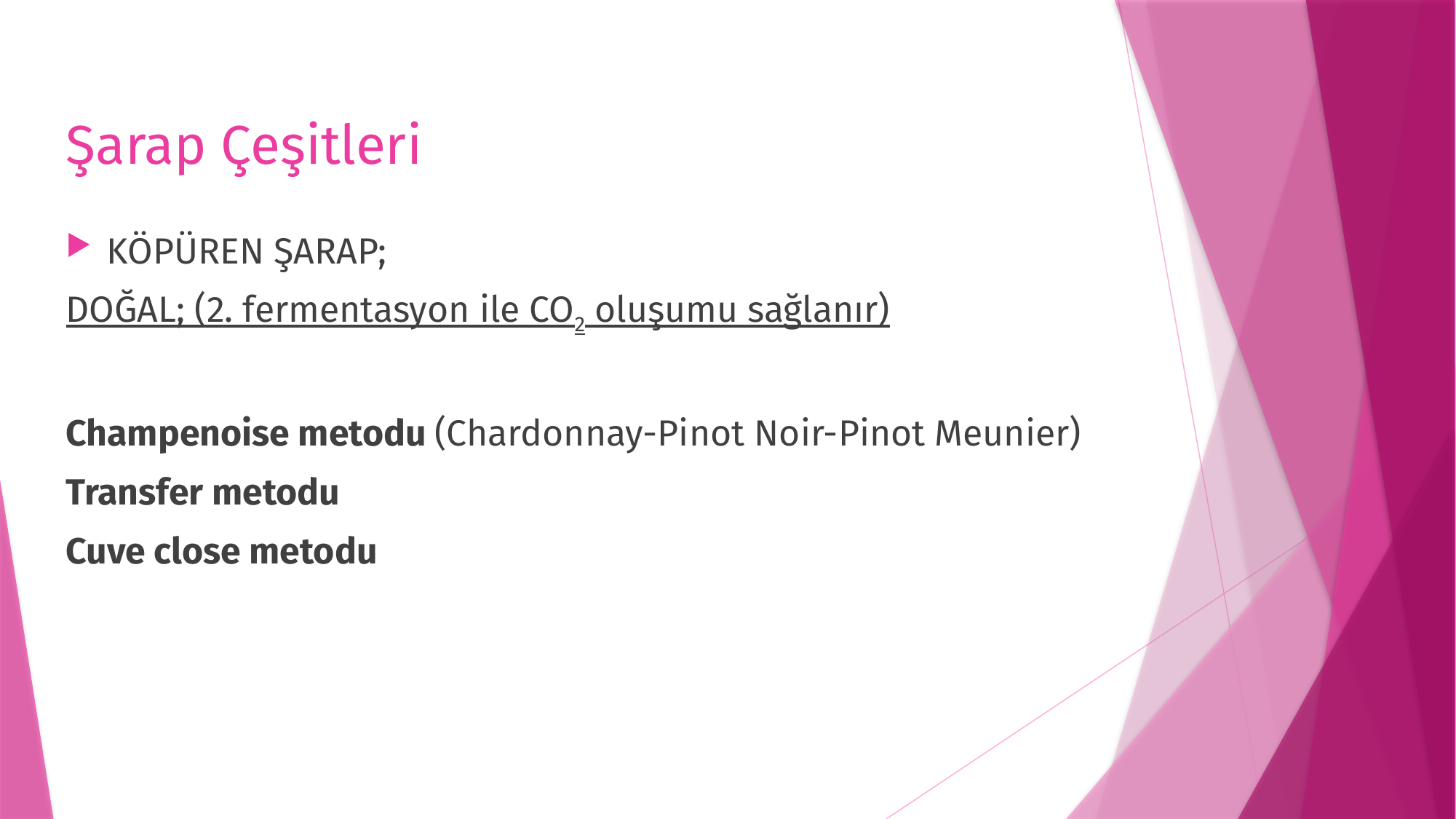

# Şarap Çeşitleri

KÖPÜREN ŞARAP;
DOĞAL; (2. fermentasyon ile CO2 oluşumu sağlanır)

Champenoise metodu (Chardonnay-Pinot Noir-Pinot Meunier)
Transfer metodu
Cuve close metodu